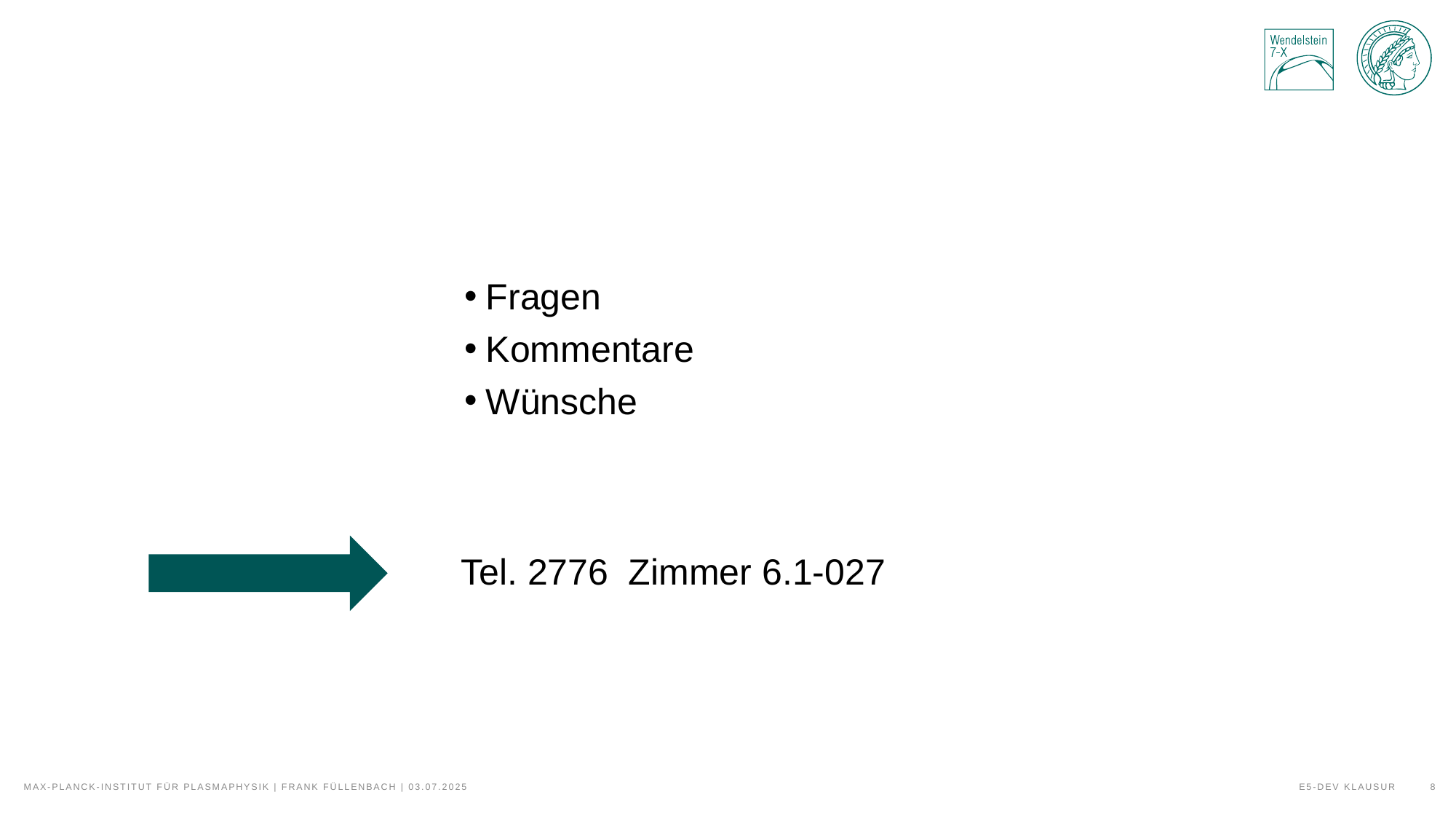

#
Fragen
Kommentare
Wünsche
?

Tel. 2776  Zimmer 6.1-027
E5-Dev Klausur
8
Max-Planck-Institut für Plasmaphysik | Frank Füllenbach | 03.07.2025